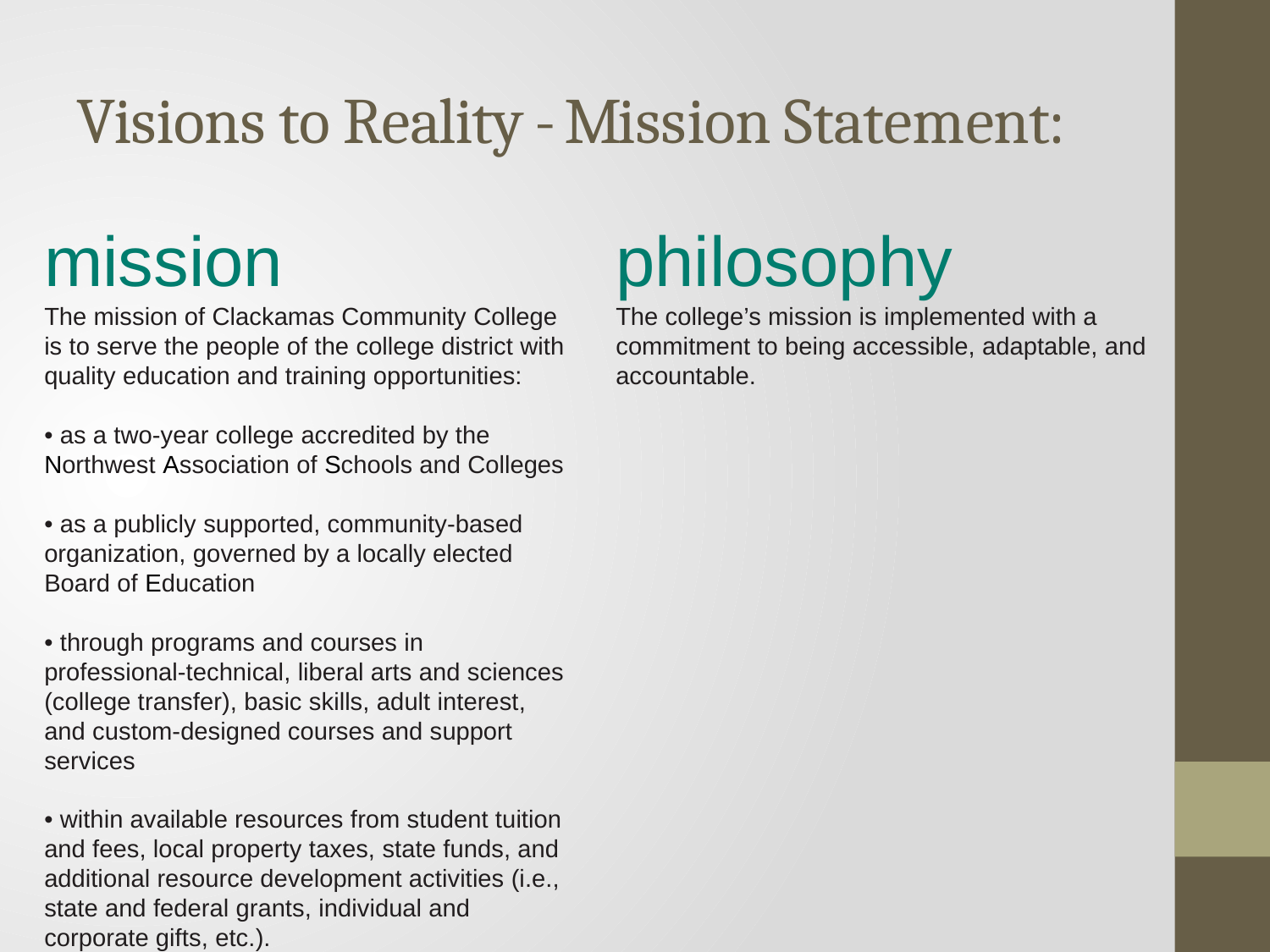

# Visions to Reality - Mission Statement:
mission
The mission of Clackamas Community College is to serve the people of the college district with quality education and training opportunities:

• as a two-year college accredited by the Northwest Association of Schools and Colleges

• as a publicly supported, community-based organization, governed by a locally elected Board of Education

• through programs and courses in professional-technical, liberal arts and sciences (college transfer), basic skills, adult interest, and custom-designed courses and support services

• within available resources from student tuition and fees, local property taxes, state funds, and additional resource development activities (i.e., state and federal grants, individual and corporate gifts, etc.).
philosophy
The college’s mission is implemented with a commitment to being accessible, adaptable, and accountable.